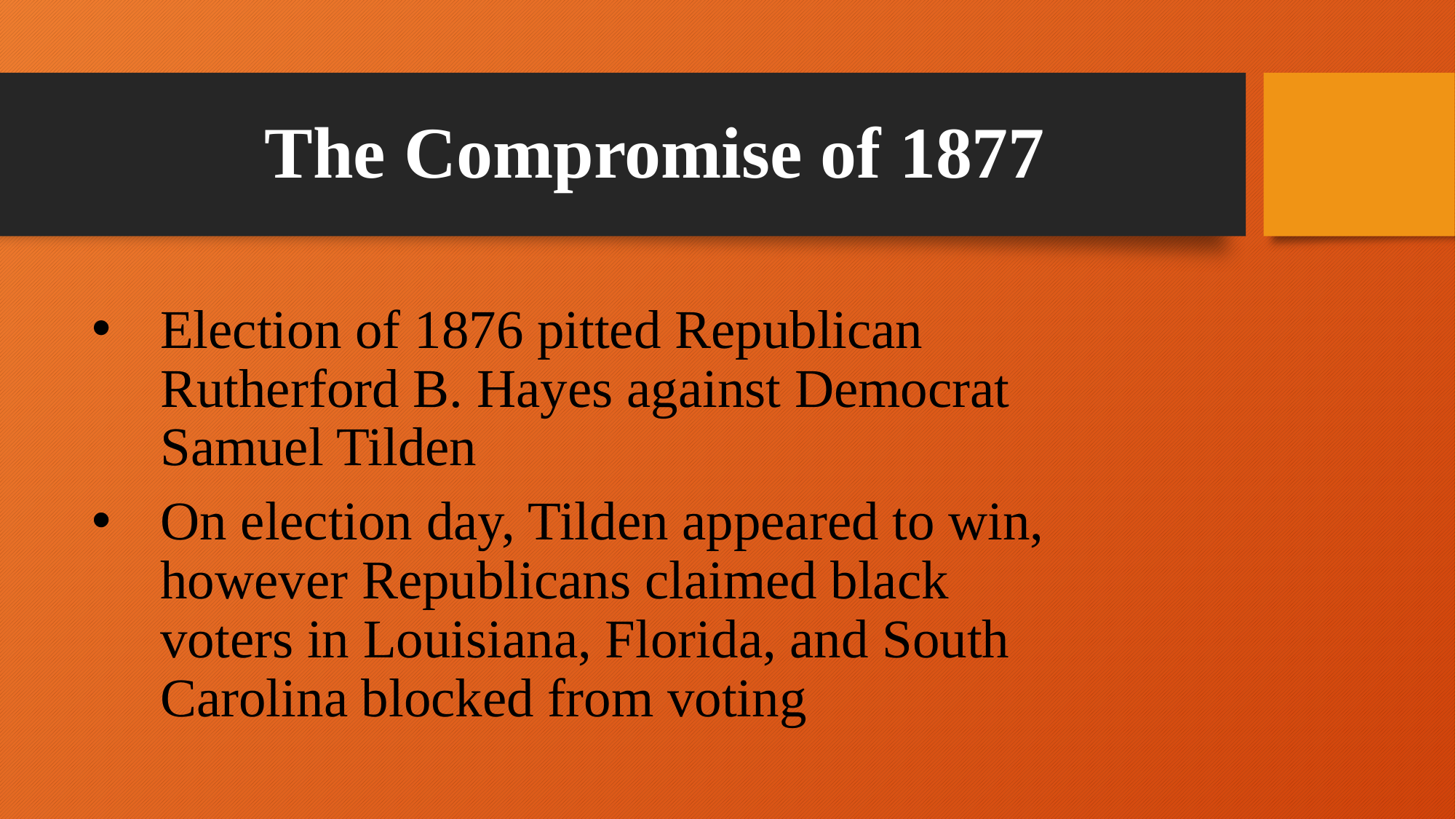

# The Compromise of 1877
Election of 1876 pitted Republican Rutherford B. Hayes against Democrat Samuel Tilden
On election day, Tilden appeared to win, however Republicans claimed black voters in Louisiana, Florida, and South Carolina blocked from voting